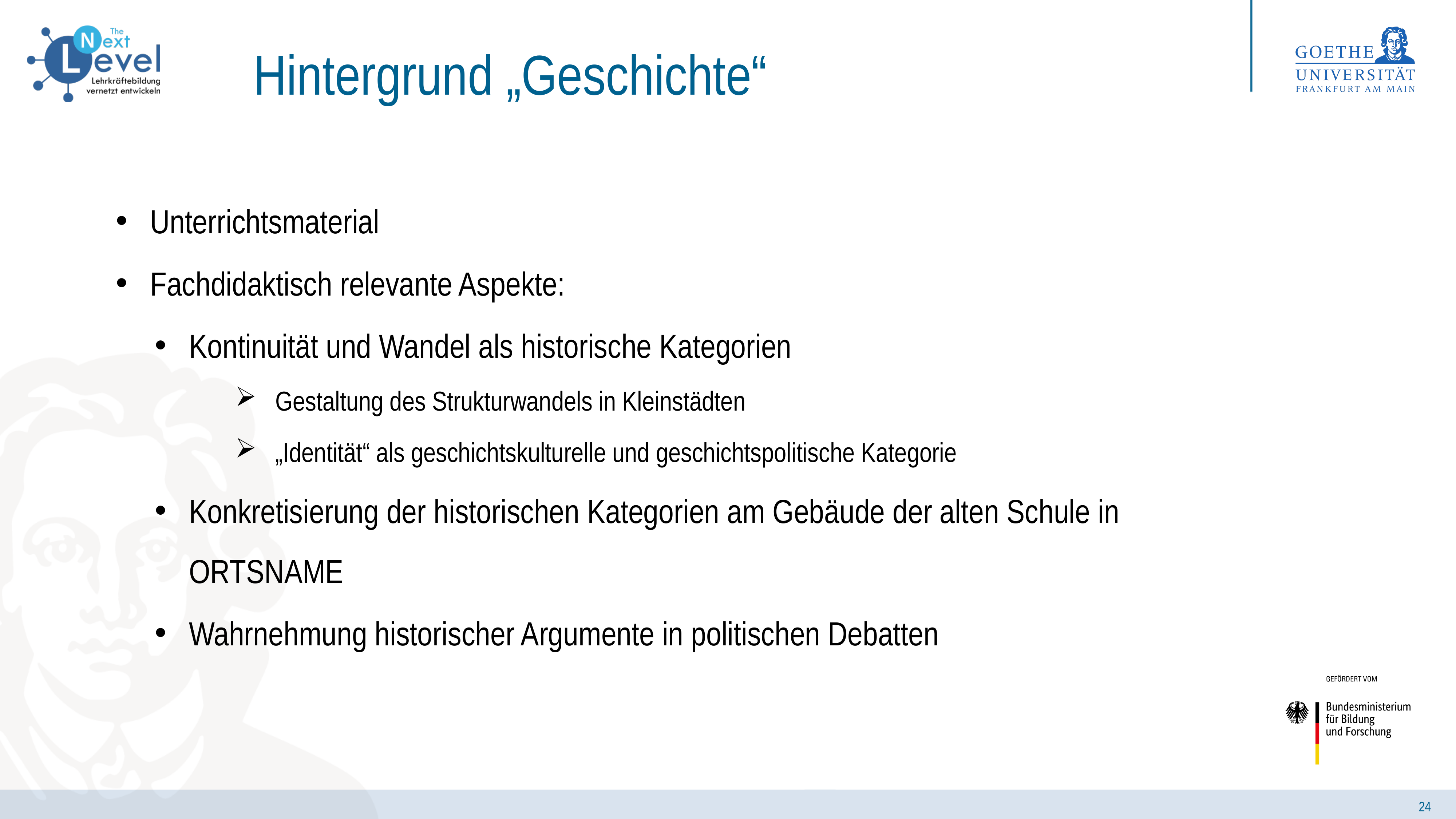

# Hintergrund „Geschichte“
Unterrichtsmaterial
Fachdidaktisch relevante Aspekte:
Kontinuität und Wandel als historische Kategorien
 Gestaltung des Strukturwandels in Kleinstädten
 „Identität“ als geschichtskulturelle und geschichtspolitische Kategorie
Konkretisierung der historischen Kategorien am Gebäude der alten Schule in ORTSNAME
Wahrnehmung historischer Argumente in politischen Debatten
24